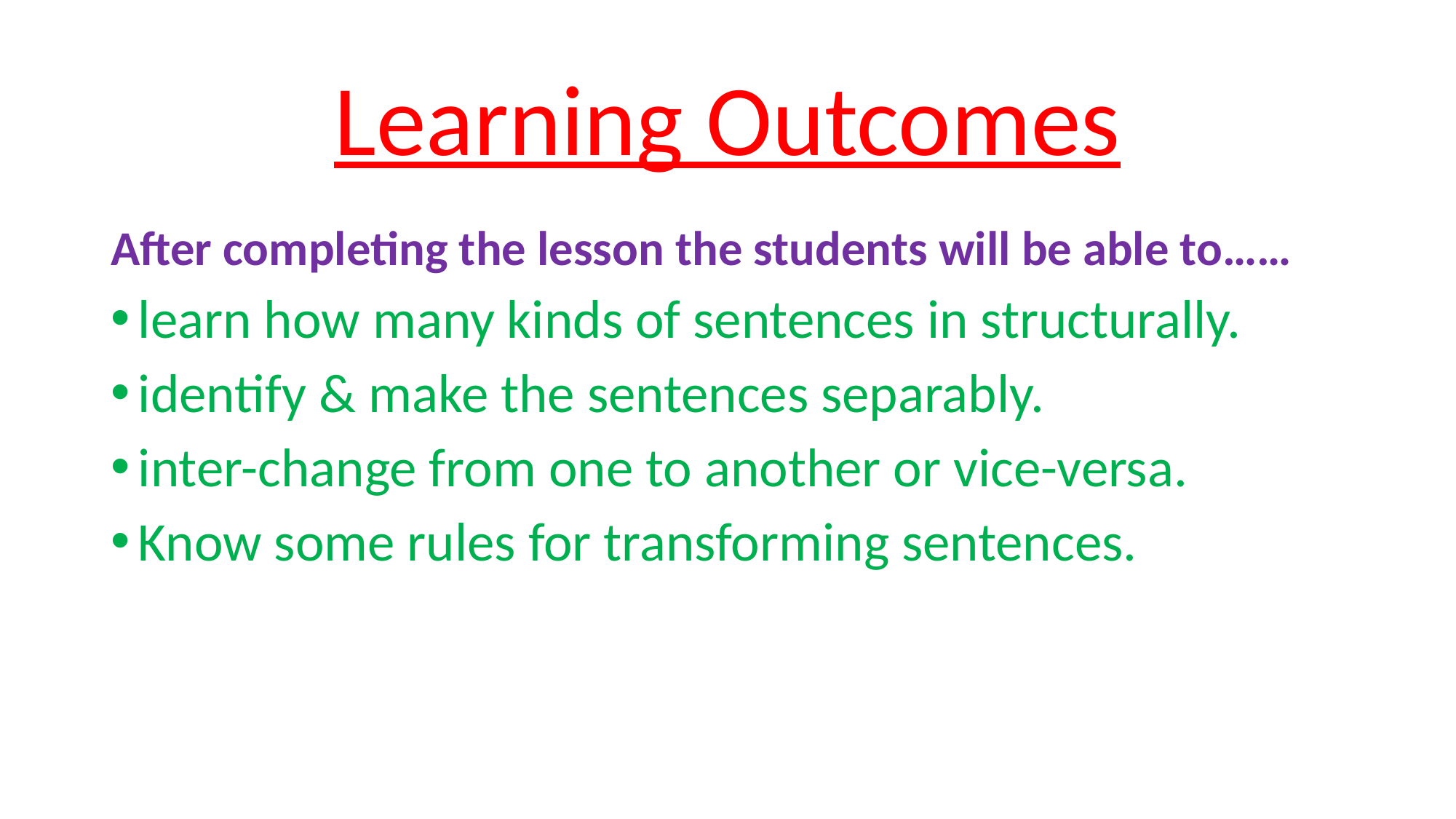

# Learning Outcomes
After completing the lesson the students will be able to……
learn how many kinds of sentences in structurally.
identify & make the sentences separably.
inter-change from one to another or vice-versa.
Know some rules for transforming sentences.